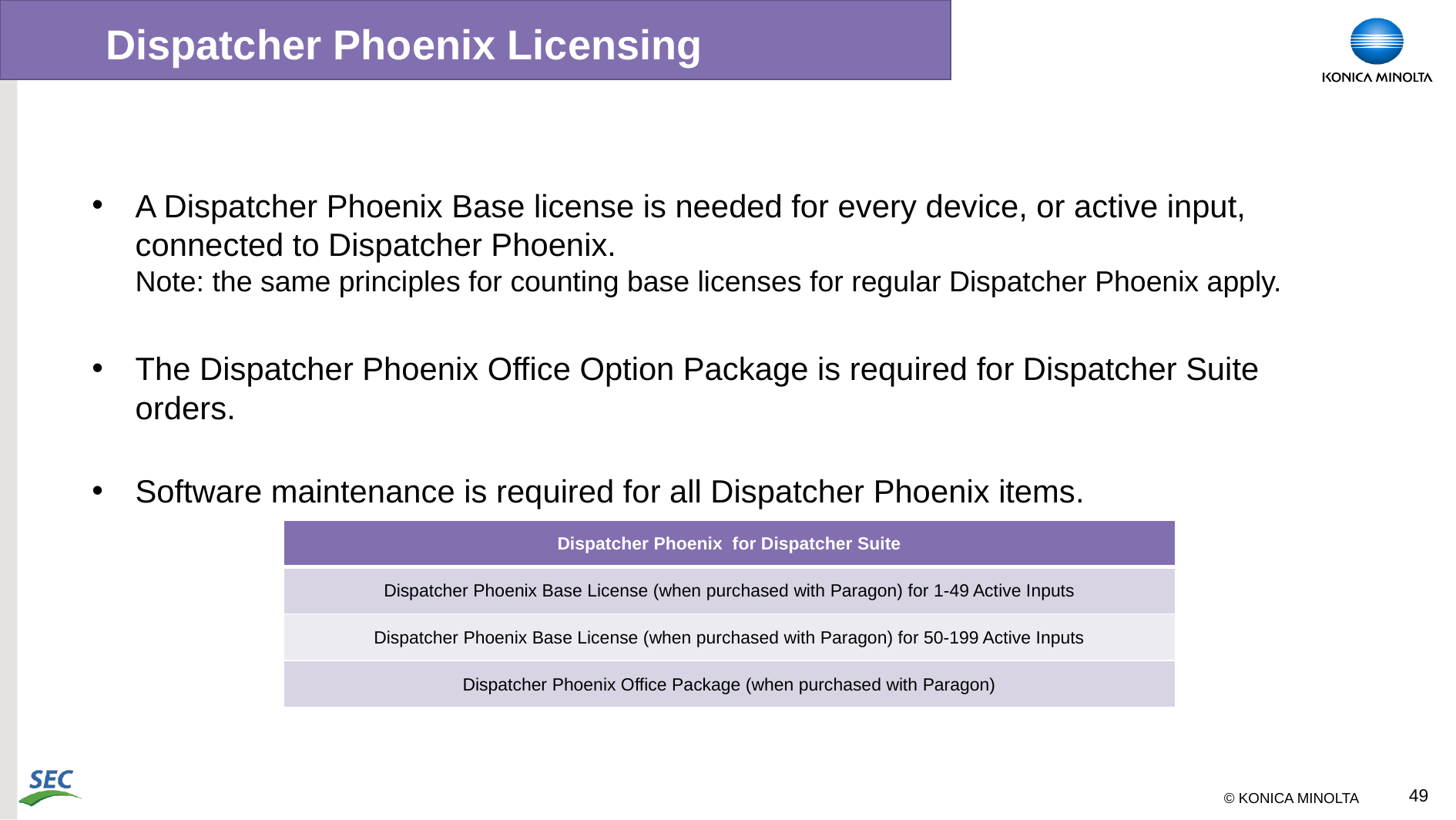

# Dispatcher Phoenix Licensing

A Dispatcher Phoenix Base license is needed for every device, or active input, connected to Dispatcher Phoenix.
Note: the same principles for counting base licenses for regular Dispatcher Phoenix apply.

The Dispatcher Phoenix Office Option Package is required for Dispatcher Suite orders.
Software maintenance is required for all Dispatcher Phoenix items.
| Dispatcher Phoenix for Dispatcher Suite |
| --- |
| Dispatcher Phoenix Base License (when purchased with Paragon) for 1-49 Active Inputs |
| Dispatcher Phoenix Base License (when purchased with Paragon) for 50-199 Active Inputs |
| Dispatcher Phoenix Office Package (when purchased with Paragon) |
49